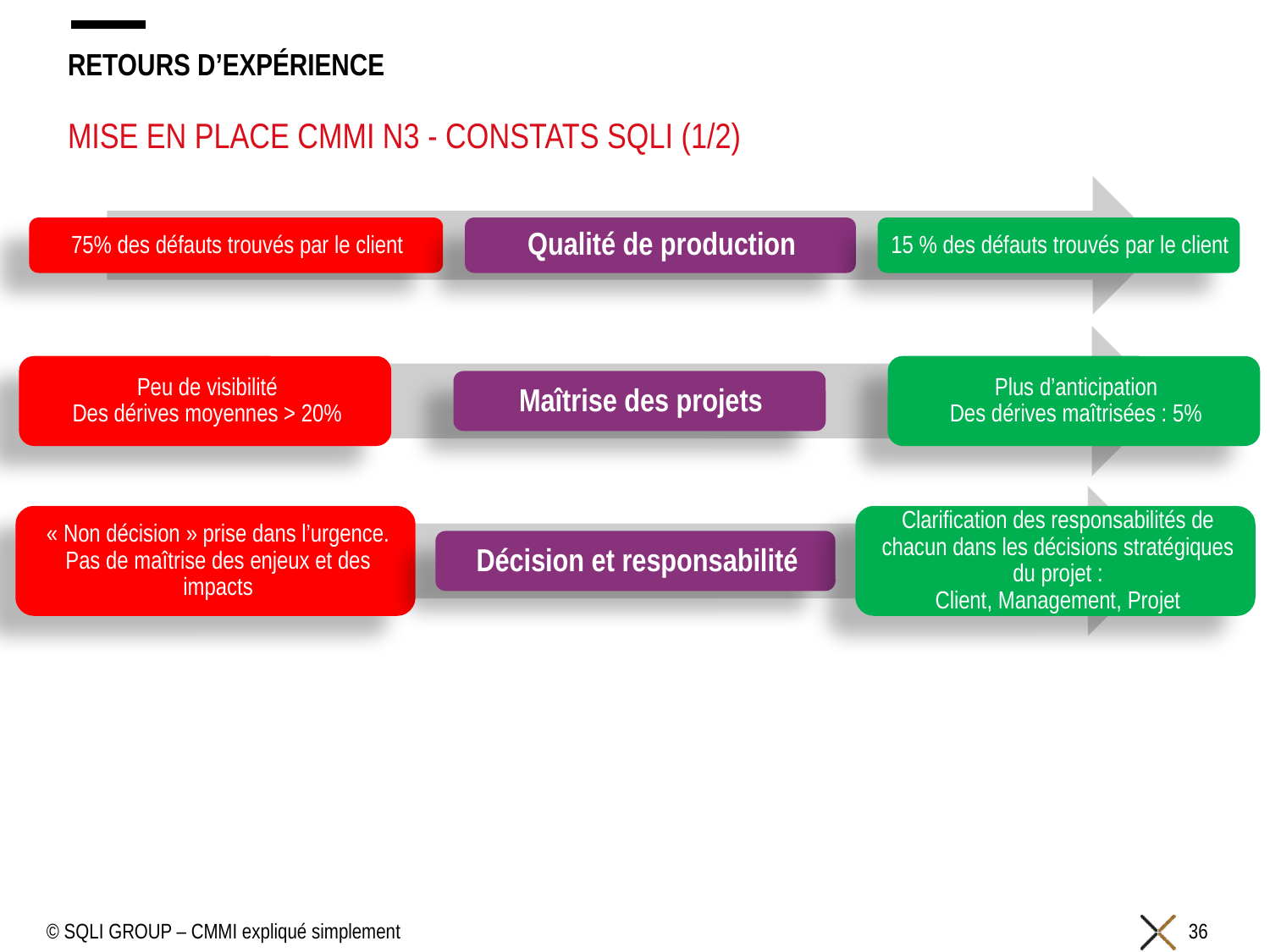

# Retours d’expérience
Mise en place CMMI N3 - Constats SQLI (1/2)
75% des défauts trouvés par le client
Qualité de production
15 % des défauts trouvés par le client
Peu de visibilité
Des dérives moyennes > 20%
Maîtrise des projets
Plus d’anticipation
Des dérives maîtrisées : 5%
« Non décision » prise dans l’urgence.
Pas de maîtrise des enjeux et des impacts
Décision et responsabilité
Clarification des responsabilités de chacun dans les décisions stratégiques du projet :
Client, Management, Projet
© SQLI GROUP – CMMI expliqué simplement
36